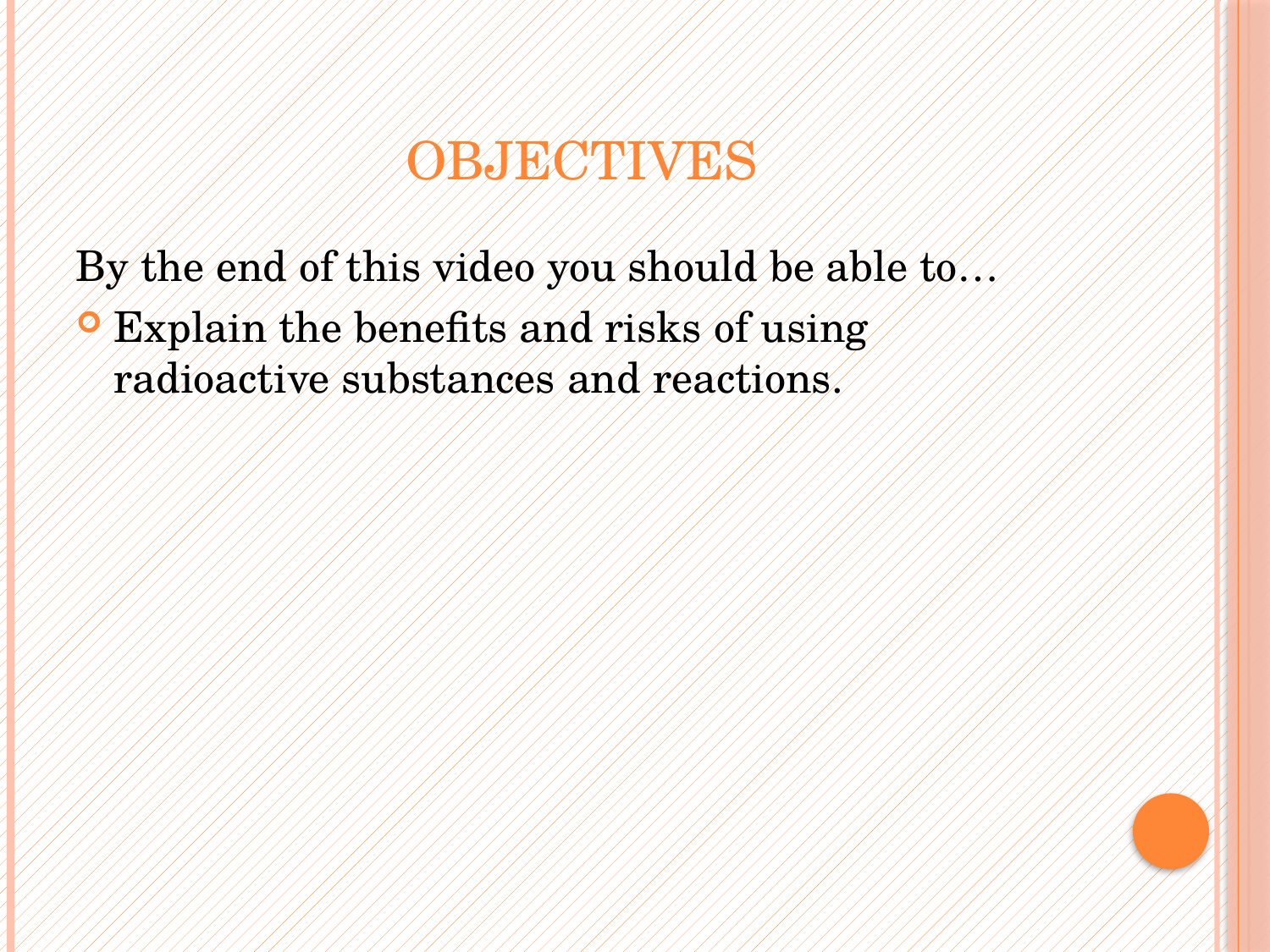

# OBJECTIVES
By the end of this video you should be able to…
Explain the benefits and risks of using radioactive substances and reactions.